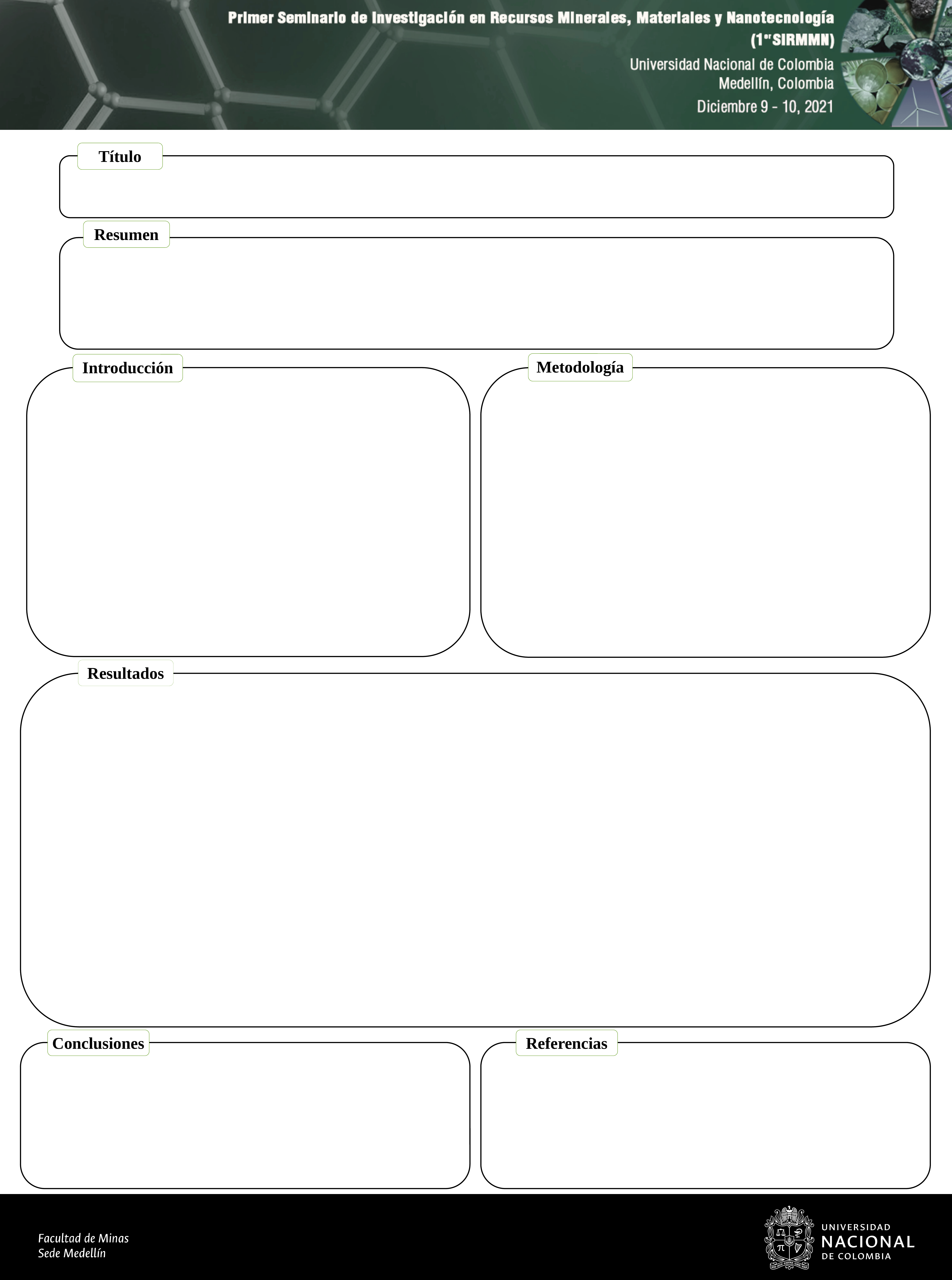

Título

Resumen

Metodología
Introducción

Resultados

Conclusiones
Referencias